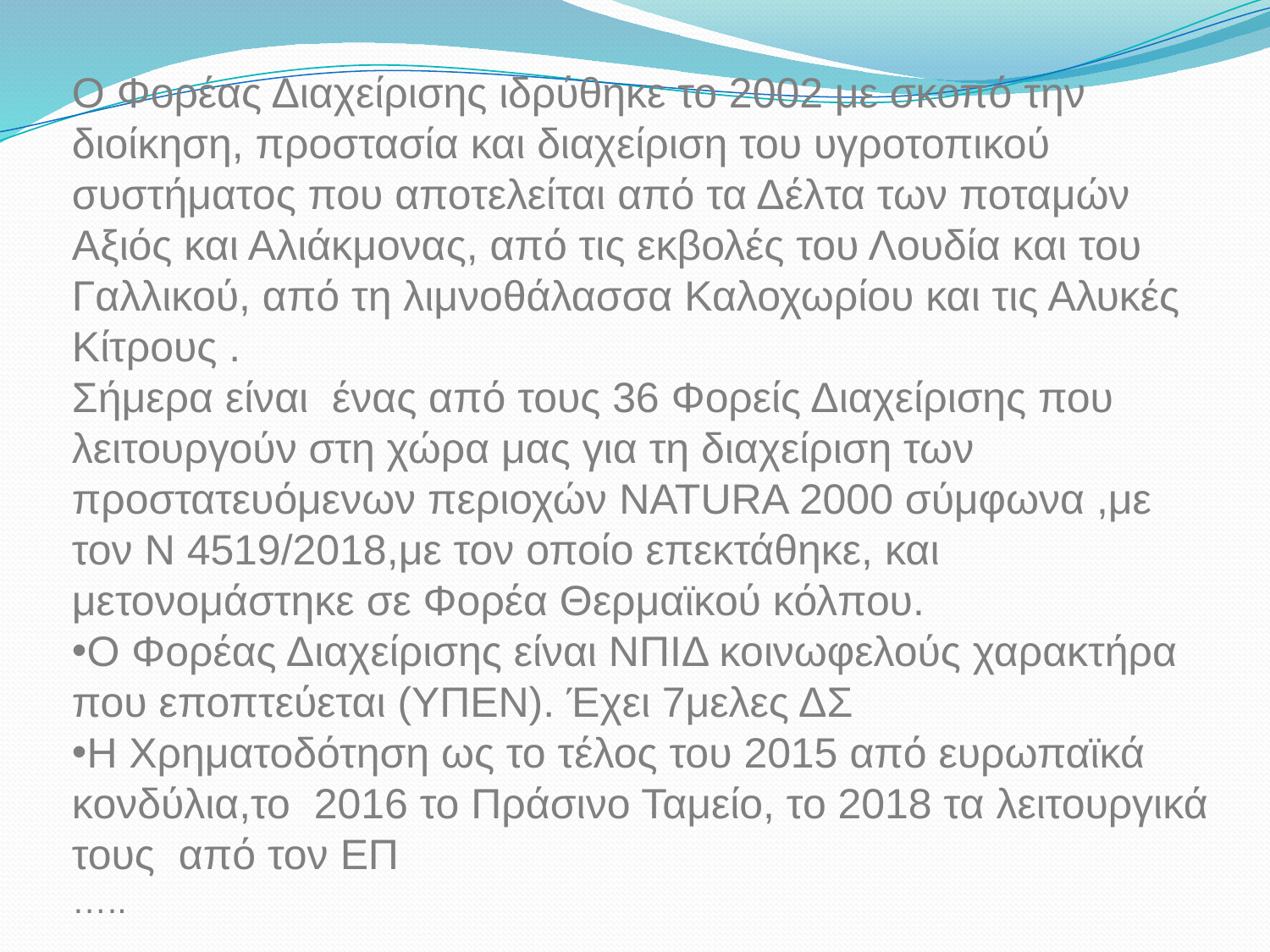

Ο Φορέας Διαχείρισης ιδρύθηκε το 2002 με σκοπό την διοίκηση, προστασία και διαχείριση του υγροτοπικού συστήματος που αποτελείται από τα Δέλτα των ποταμών Αξιός και Αλιάκμονας, από τις εκβολές του Λουδία και του Γαλλικού, από τη λιμνοθάλασσα Καλοχωρίου και τις Αλυκές Κίτρους .
Σήμερα είναι  ένας από τους 36 Φορείς Διαχείρισης που λειτουργούν στη χώρα μας για τη διαχείριση των προστατευόμενων περιοχών NATURA 2000 σύμφωνα ,με τον Ν 4519/2018,με τον οποίο επεκτάθηκε, και μετονομάστηκε σε Φορέα Θερμαϊκού κόλπου.
Ο Φορέας Διαχείρισης είναι ΝΠΙΔ κοινωφελούς χαρακτήρα που εποπτεύεται (ΥΠΕΝ). Έχει 7μελες ΔΣ
Η Χρηματοδότηση ως το τέλος του 2015 από ευρωπαϊκά κονδύλια,το  2016 το Πράσινο Ταμείο, το 2018 τα λειτουργικά τους  από τον ΕΠ
…..